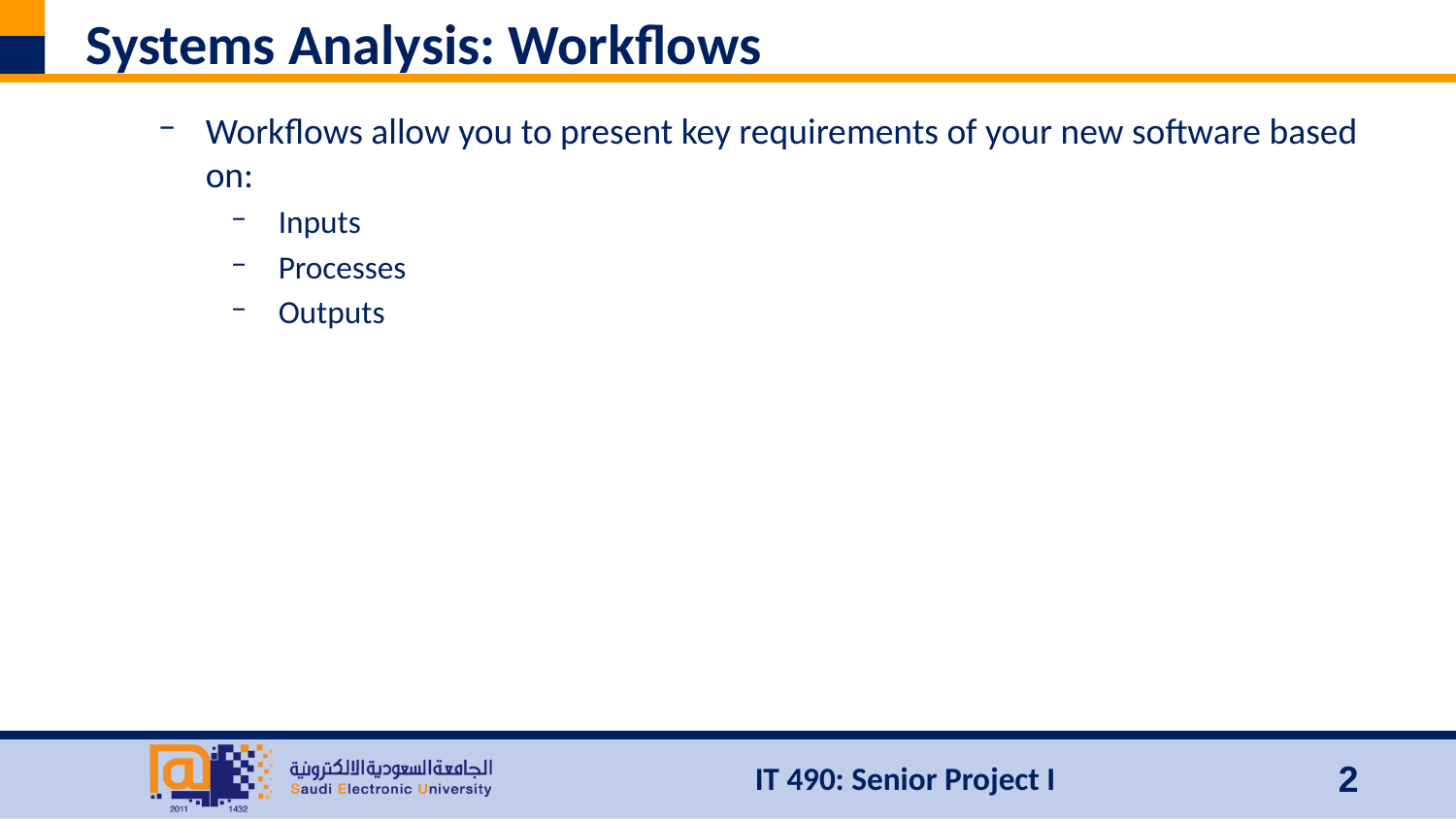

# Systems Analysis: Workflows
Workflows allow you to present key requirements of your new software based on:
Inputs
Processes
Outputs